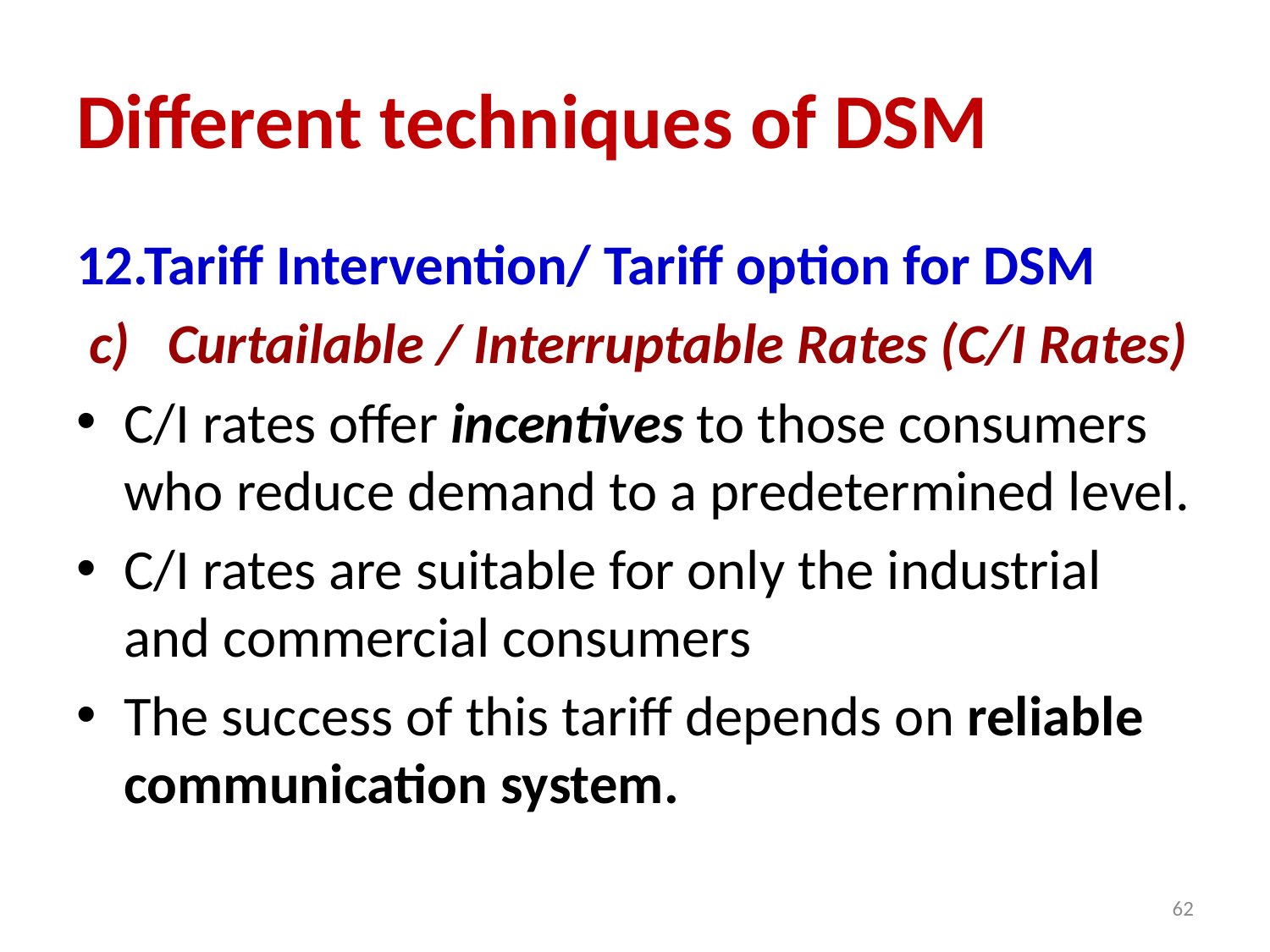

# Different techniques of DSM
12.Tariff Intervention/ Tariff option for DSM
 c)   Curtailable / Interruptable Rates (C/I Rates)
C/I rates offer incentives to those consumers who reduce demand to a predetermined level.
C/I rates are suitable for only the industrial and commercial consumers
The success of this tariff depends on reliable communication system.

62